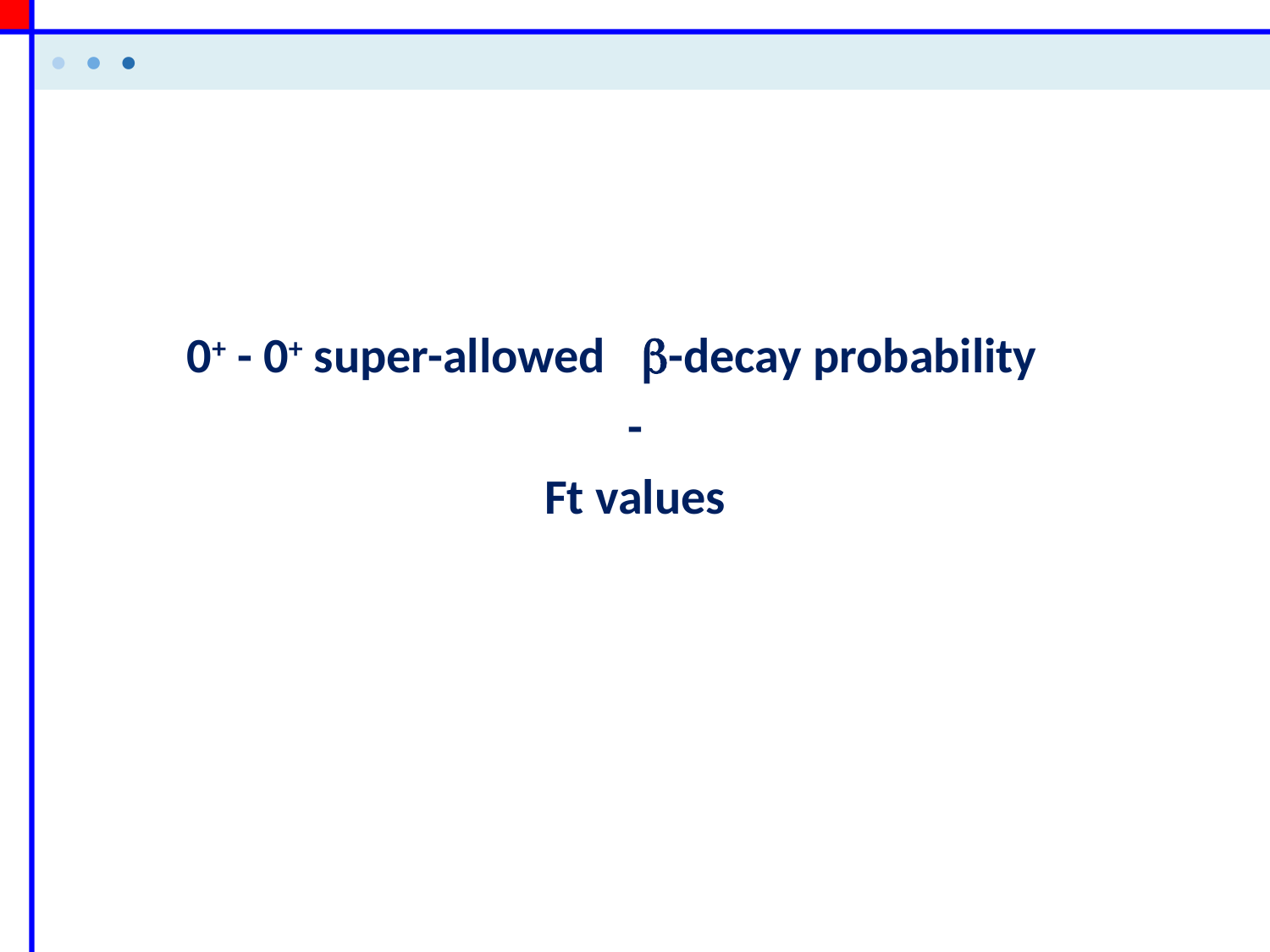

• • •
0+ - 0+ super-allowed  β-decay probability
-
Ft values